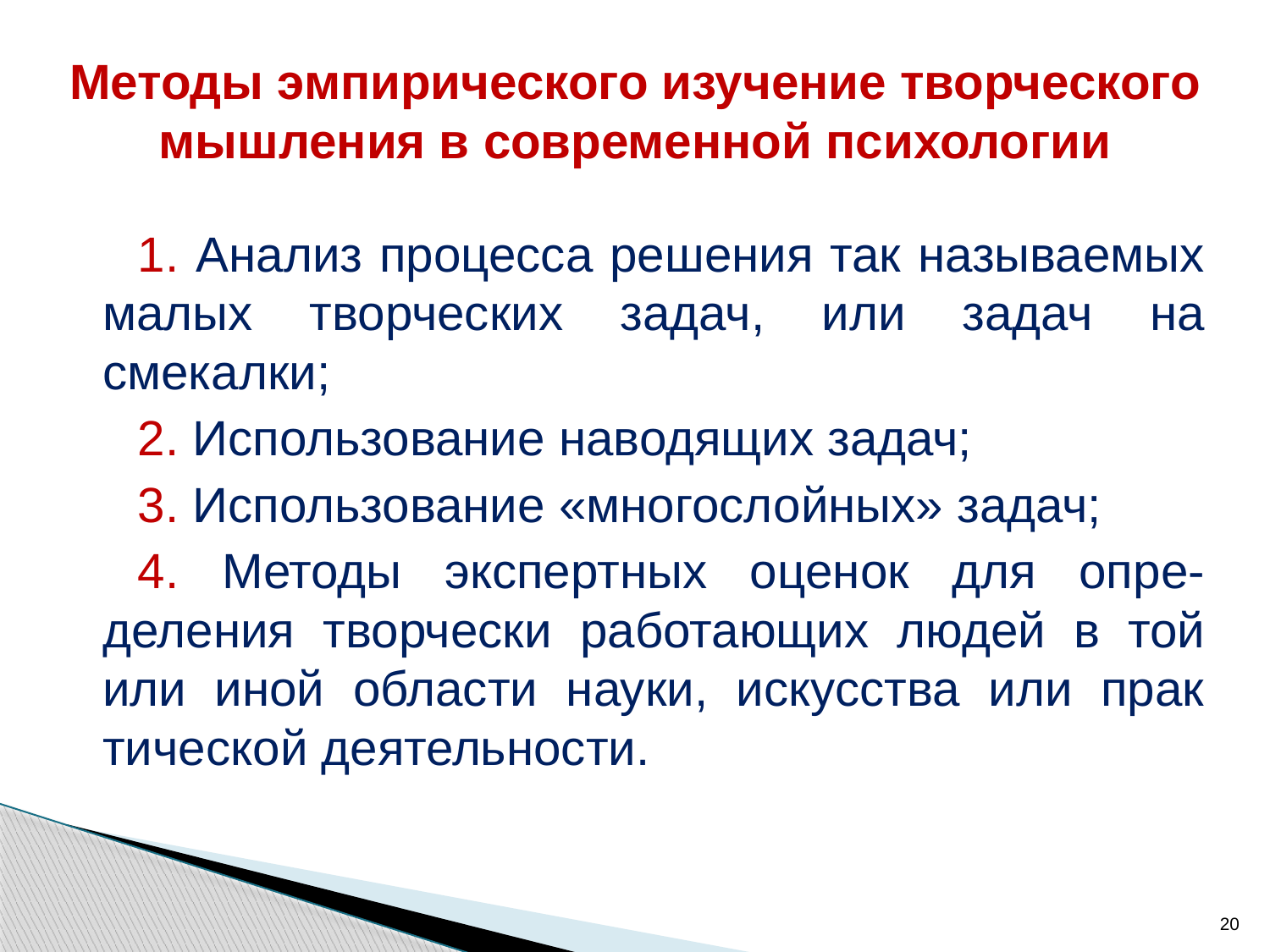

# Методы эмпирического изучение творческого мышления в современной пси­хологии
1. Анализ процесса решения так называемых малых творческих задач, или задач на смекалки;
2. Использование наводящих задач;
3. Использование «многослойных» задач;
4. Методы экспертных оценок для опре-деления творчески рабо­тающих людей в той или иной области науки, искусства или прак­тической деятельности.
20